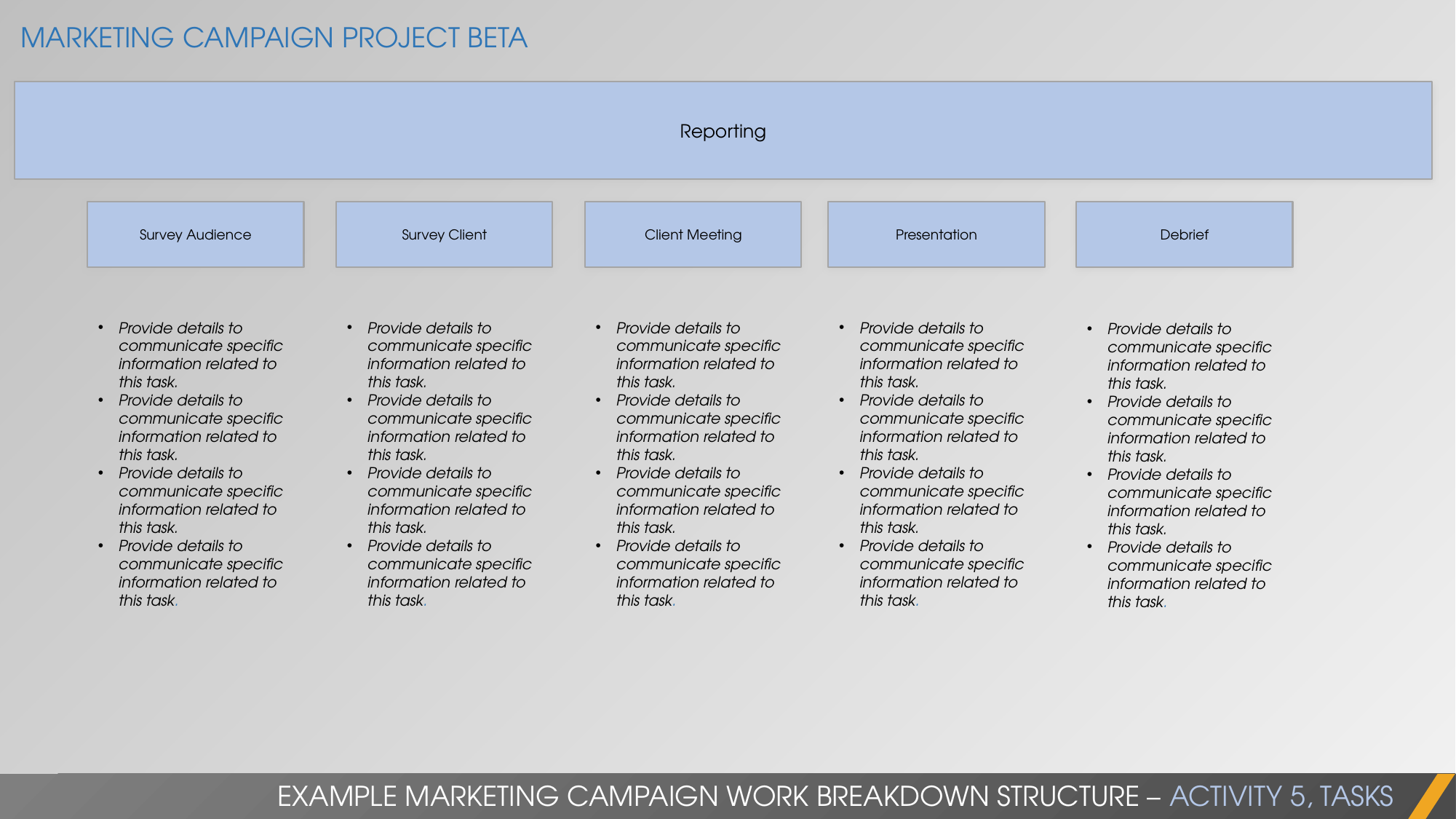

MARKETING CAMPAIGN PROJECT BETA
Reporting
Survey Audience
Survey Client
Client Meeting
Presentation
Debrief
Provide details to communicate specific information related to this task.
Provide details to communicate specific information related to this task.
Provide details to communicate specific information related to this task.
Provide details to communicate specific information related to this task.

Provide details to communicate specific information related to this task.
Provide details to communicate specific information related to this task.
Provide details to communicate specific information related to this task.
Provide details to communicate specific information related to this task.

Provide details to communicate specific information related to this task.
Provide details to communicate specific information related to this task.
Provide details to communicate specific information related to this task.
Provide details to communicate specific information related to this task.

Provide details to communicate specific information related to this task.
Provide details to communicate specific information related to this task.
Provide details to communicate specific information related to this task.
Provide details to communicate specific information related to this task.

Provide details to communicate specific information related to this task.
Provide details to communicate specific information related to this task.
Provide details to communicate specific information related to this task.
Provide details to communicate specific information related to this task.

EXAMPLE MARKETING CAMPAIGN WORK BREAKDOWN STRUCTURE – ACTIVITY 5, TASKS